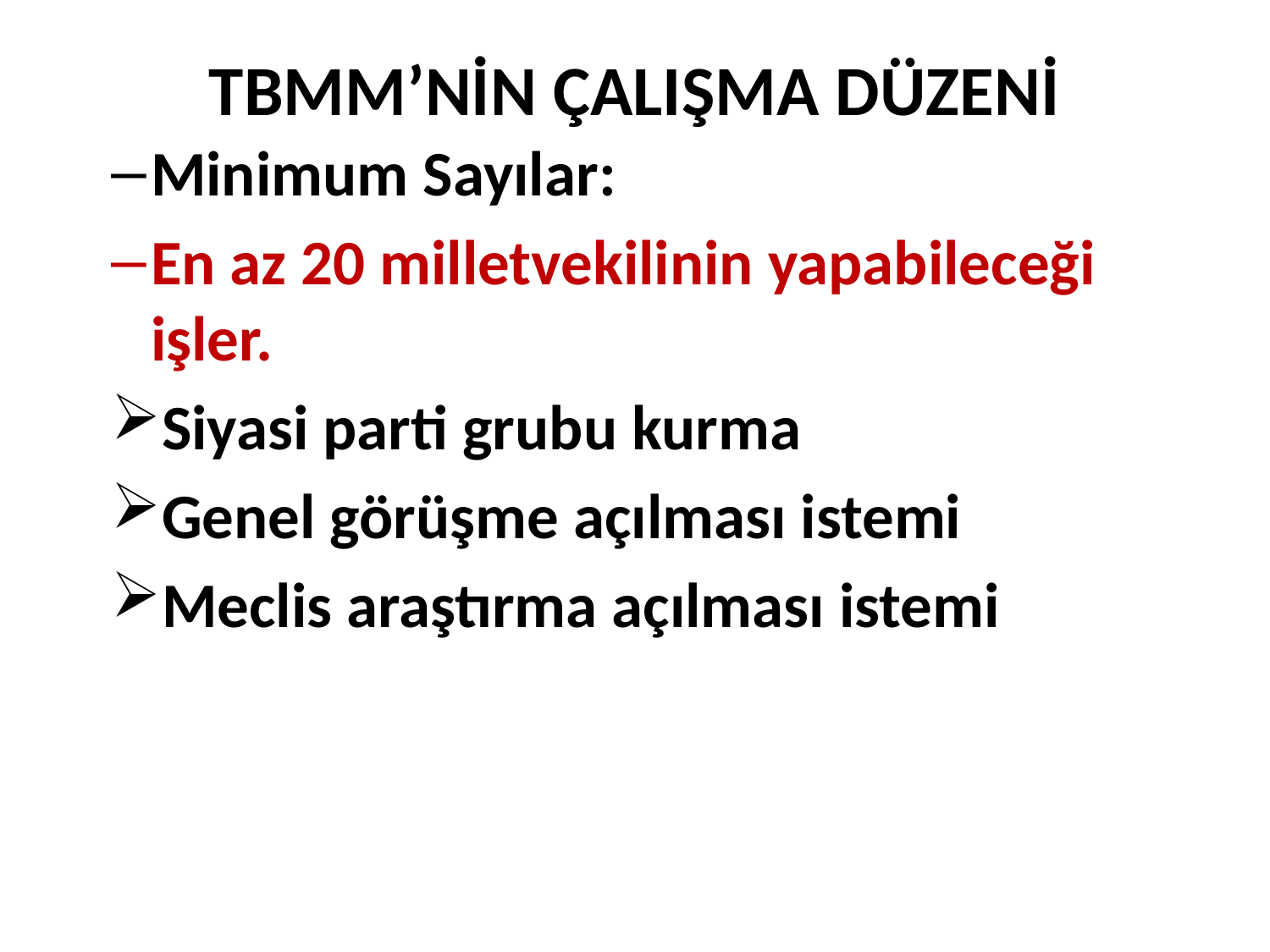

# TBMM’NİN ÇALIŞMA DÜZENİ
Minimum Sayılar:
En az 20 milletvekilinin yapabileceği işler.
Siyasi parti grubu kurma
Genel görüşme açılması istemi
Meclis araştırma açılması istemi